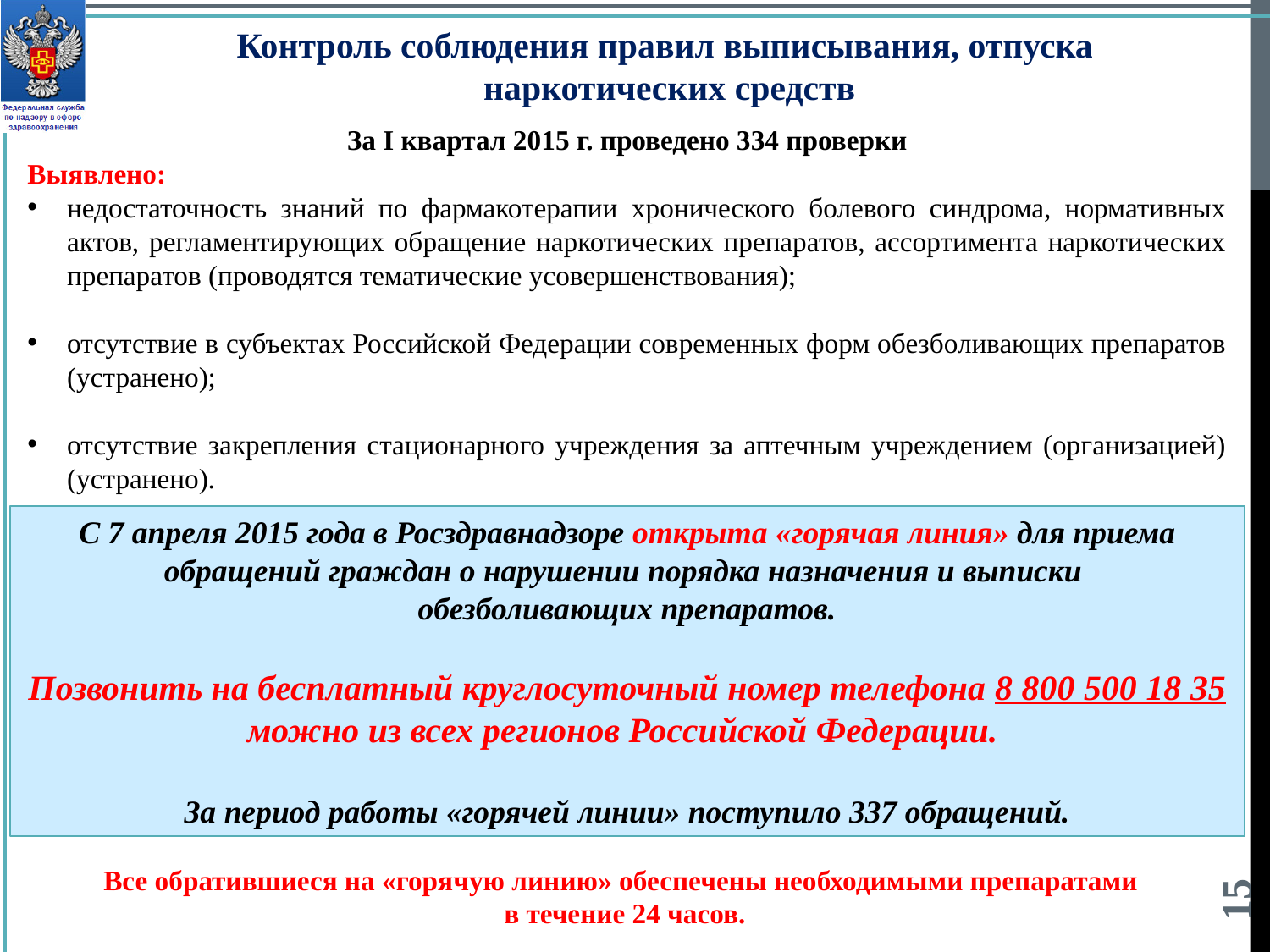

Контроль соблюдения правил выписывания, отпуска
наркотических средств
За I квартал 2015 г. проведено 334 проверки
Выявлено:
недостаточность знаний по фармакотерапии хронического болевого синдрома, нормативных актов, регламентирующих обращение наркотических препаратов, ассортимента наркотических препаратов (проводятся тематические усовершенствования);

отсутствие в субъектах Российской Федерации современных форм обезболивающих препаратов (устранено);

отсутствие закрепления стационарного учреждения за аптечным учреждением (организацией) (устранено).
С 7 апреля 2015 года в Росздравнадзоре открыта «горячая линия» для приема обращений граждан о нарушении порядка назначения и выписки
обезболивающих препаратов.

Позвонить на бесплатный круглосуточный номер телефона 8 800 500 18 35 можно из всех регионов Российской Федерации.

За период работы «горячей линии» поступило 337 обращений.
15
Все обратившиеся на «горячую линию» обеспечены необходимыми препаратами
в течение 24 часов.